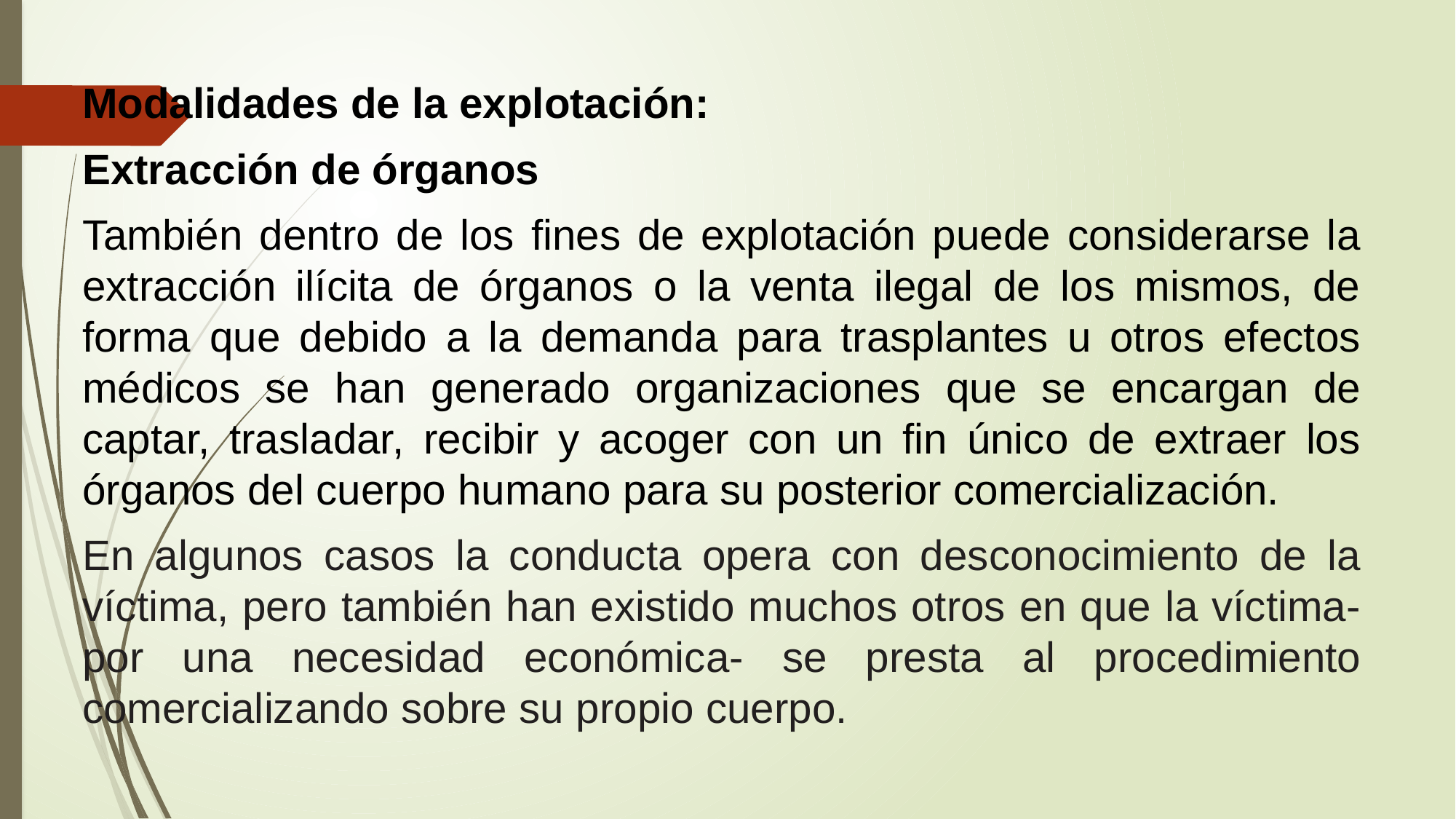

#
Modalidades de la explotación:
Extracción de órganos
También dentro de los fines de explotación puede considerarse la extracción ilícita de órganos o la venta ilegal de los mismos, de forma que debido a la demanda para trasplantes u otros efectos médicos se han generado organizaciones que se encargan de captar, trasladar, recibir y acoger con un fin único de extraer los órganos del cuerpo humano para su posterior comercialización.
En algunos casos la conducta opera con desconocimiento de la víctima, pero también han existido muchos otros en que la víctima-por una necesidad económica- se presta al procedimiento comercializando sobre su propio cuerpo.